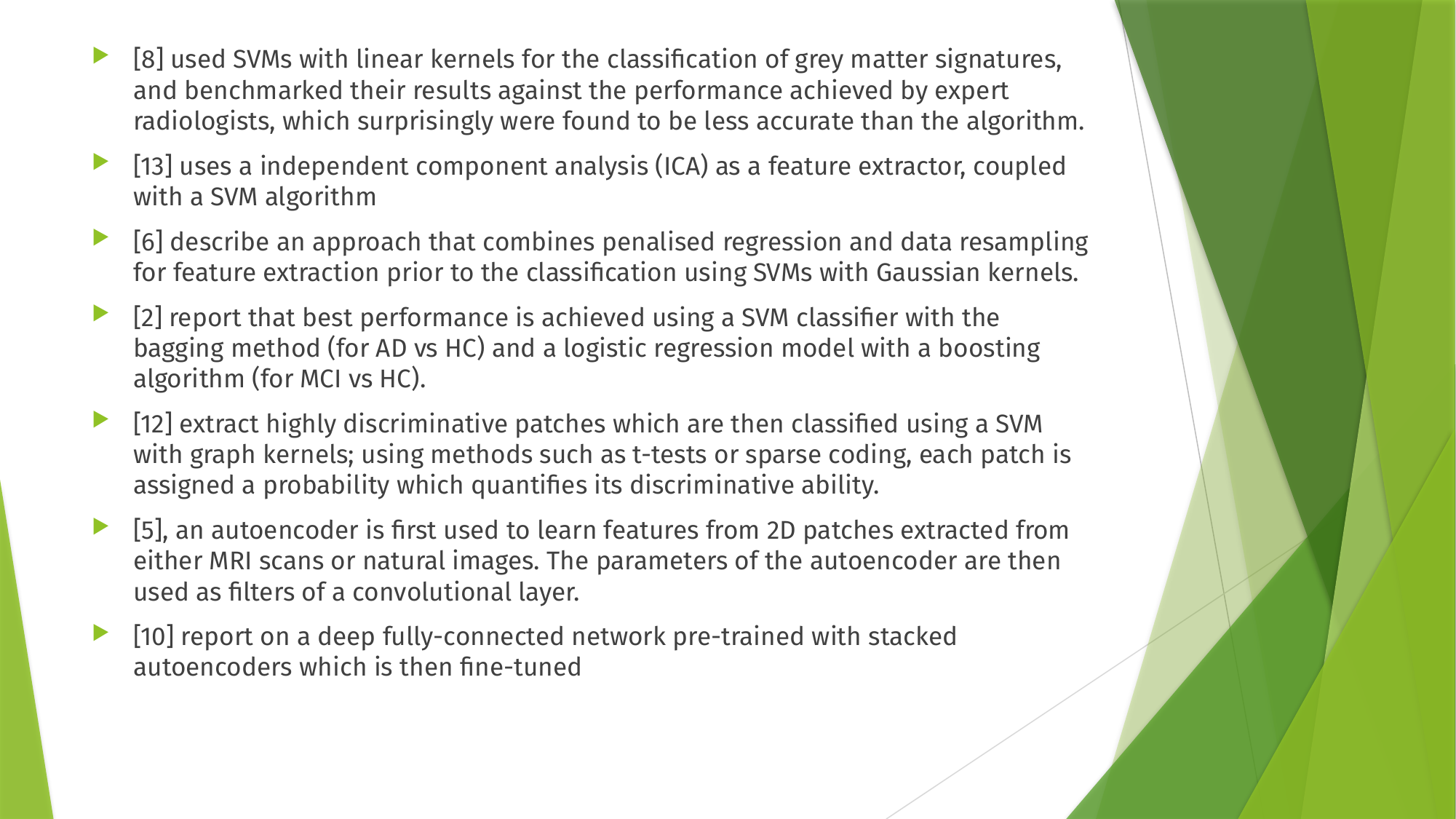

[8] used SVMs with linear kernels for the classification of grey matter signatures, and benchmarked their results against the performance achieved by expert radiologists, which surprisingly were found to be less accurate than the algorithm.
[13] uses a independent component analysis (ICA) as a feature extractor, coupled with a SVM algorithm
[6] describe an approach that combines penalised regression and data resampling for feature extraction prior to the classification using SVMs with Gaussian kernels.
[2] report that best performance is achieved using a SVM classifier with the bagging method (for AD vs HC) and a logistic regression model with a boosting algorithm (for MCI vs HC).
[12] extract highly discriminative patches which are then classified using a SVM with graph kernels; using methods such as t-tests or sparse coding, each patch is assigned a probability which quantifies its discriminative ability.
[5], an autoencoder is first used to learn features from 2D patches extracted from either MRI scans or natural images. The parameters of the autoencoder are then used as filters of a convolutional layer.
[10] report on a deep fully-connected network pre-trained with stacked autoencoders which is then fine-tuned